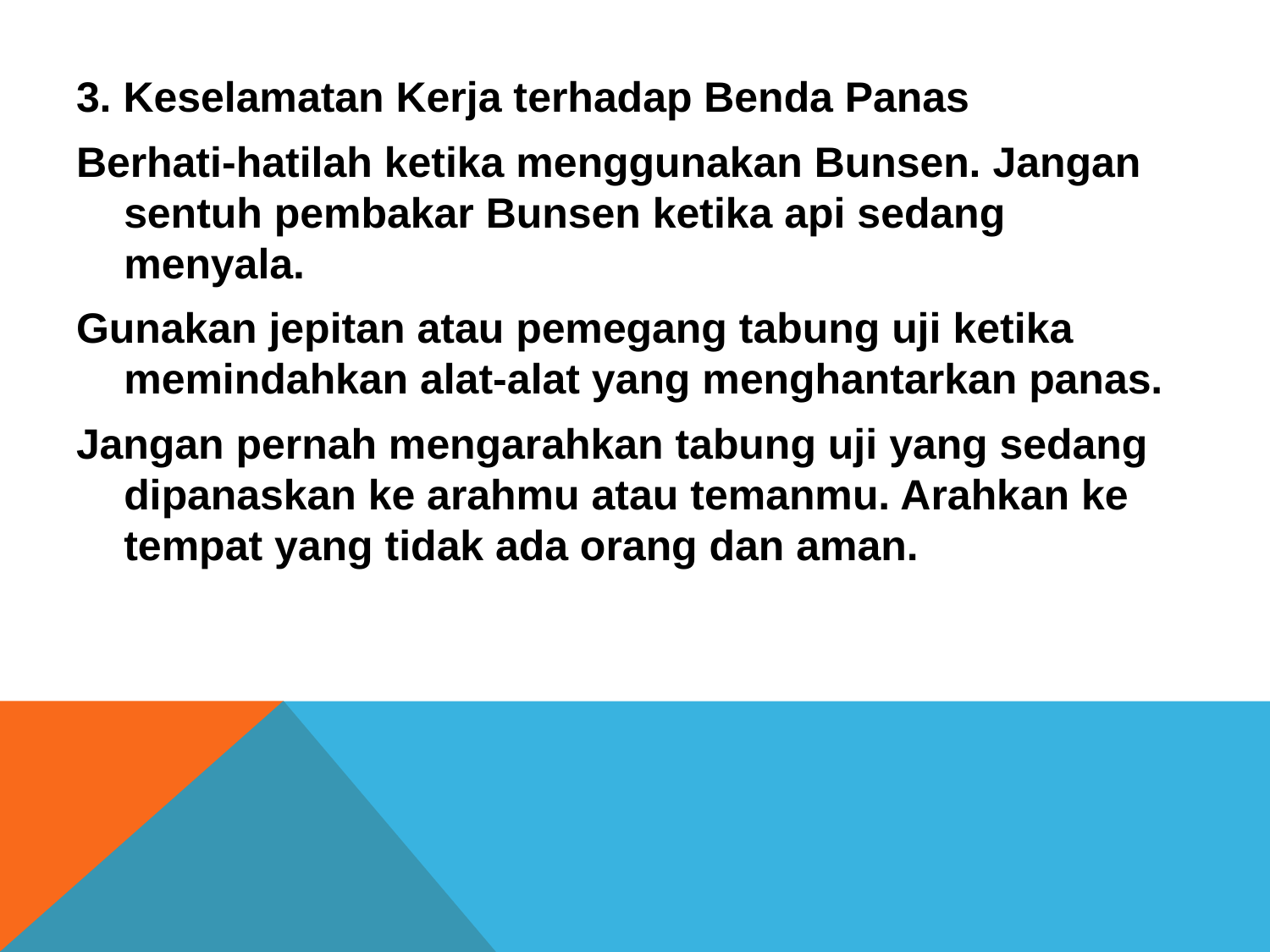

3. Keselamatan Kerja terhadap Benda Panas
Berhati-hatilah ketika menggunakan Bunsen. Jangan sentuh pembakar Bunsen ketika api sedang menyala.
Gunakan jepitan atau pemegang tabung uji ketika memindahkan alat-alat yang menghantarkan panas.
Jangan pernah mengarahkan tabung uji yang sedang dipanaskan ke arahmu atau temanmu. Arahkan ke tempat yang tidak ada orang dan aman.